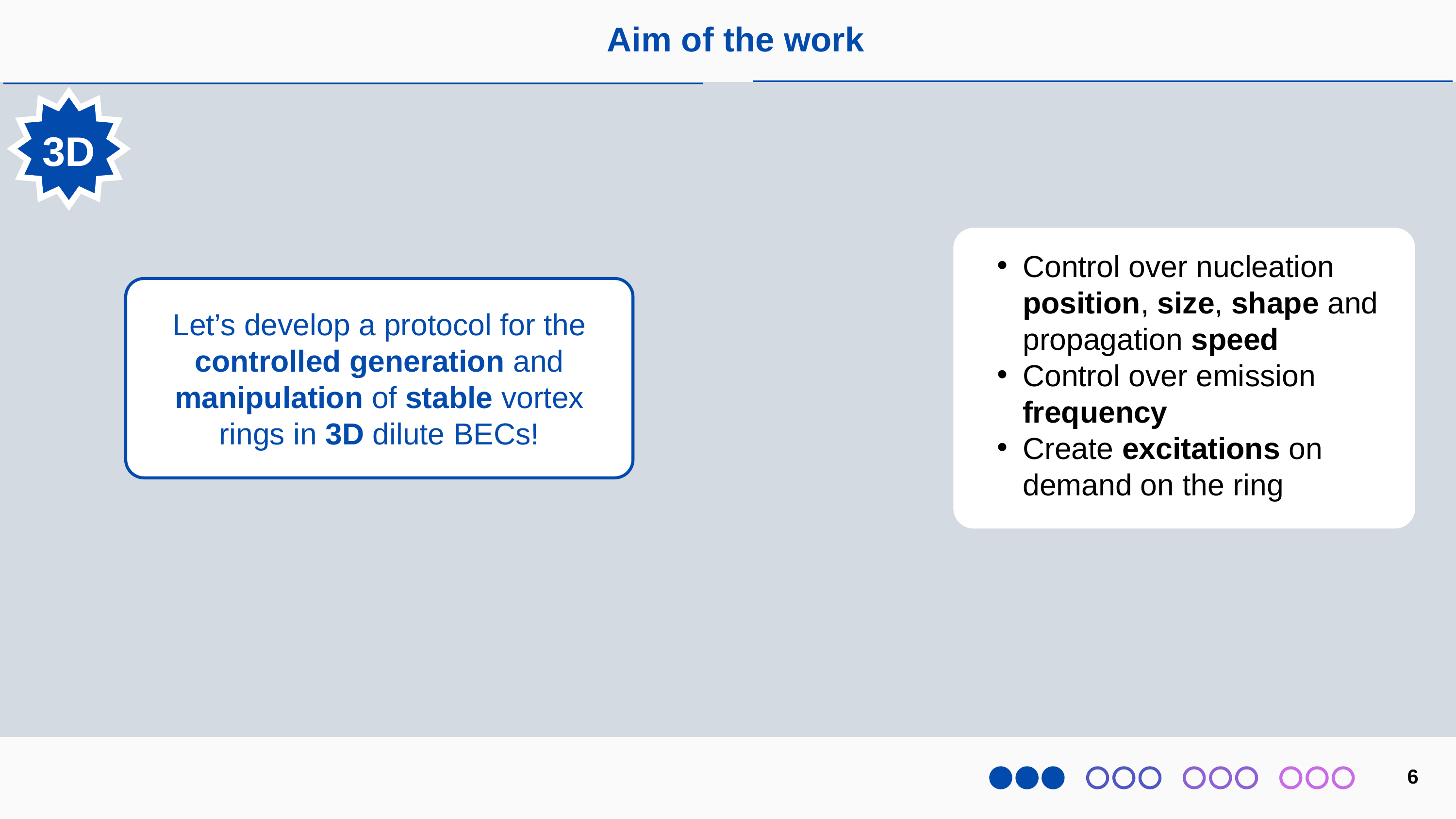

Aim of the work

3D

Control over nucleation position, size, shape and propagation speed
Control over emission frequency
Create excitations on demand on the ring

Let’s develop a protocol for the controlled generation and manipulation of stable vortex rings in 3D dilute BECs!

6